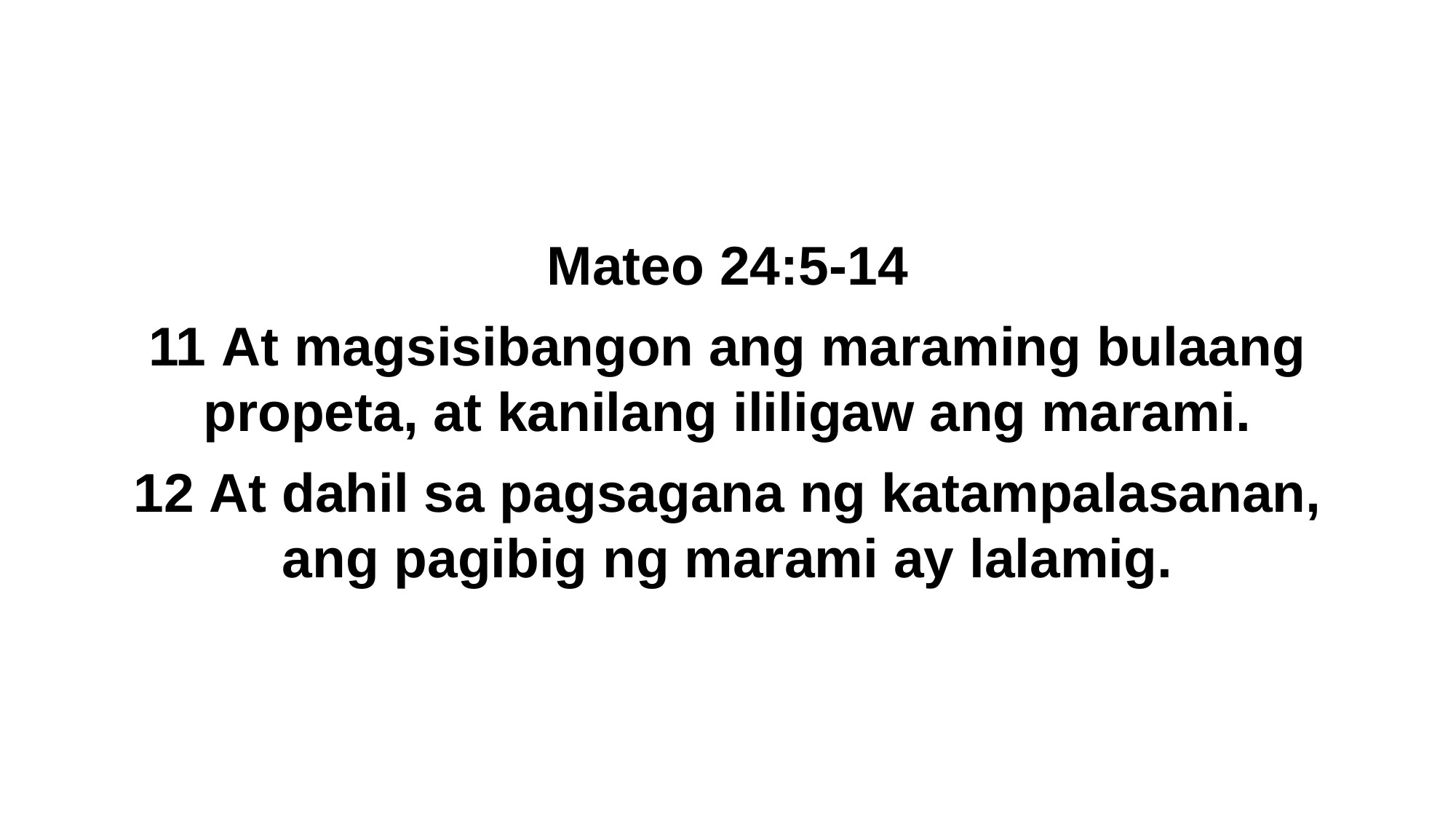

Mateo 24:5-14
11 At magsisibangon ang maraming bulaang propeta, at kanilang ililigaw ang marami.
12 At dahil sa pagsagana ng katampalasanan, ang pagibig ng marami ay lalamig.